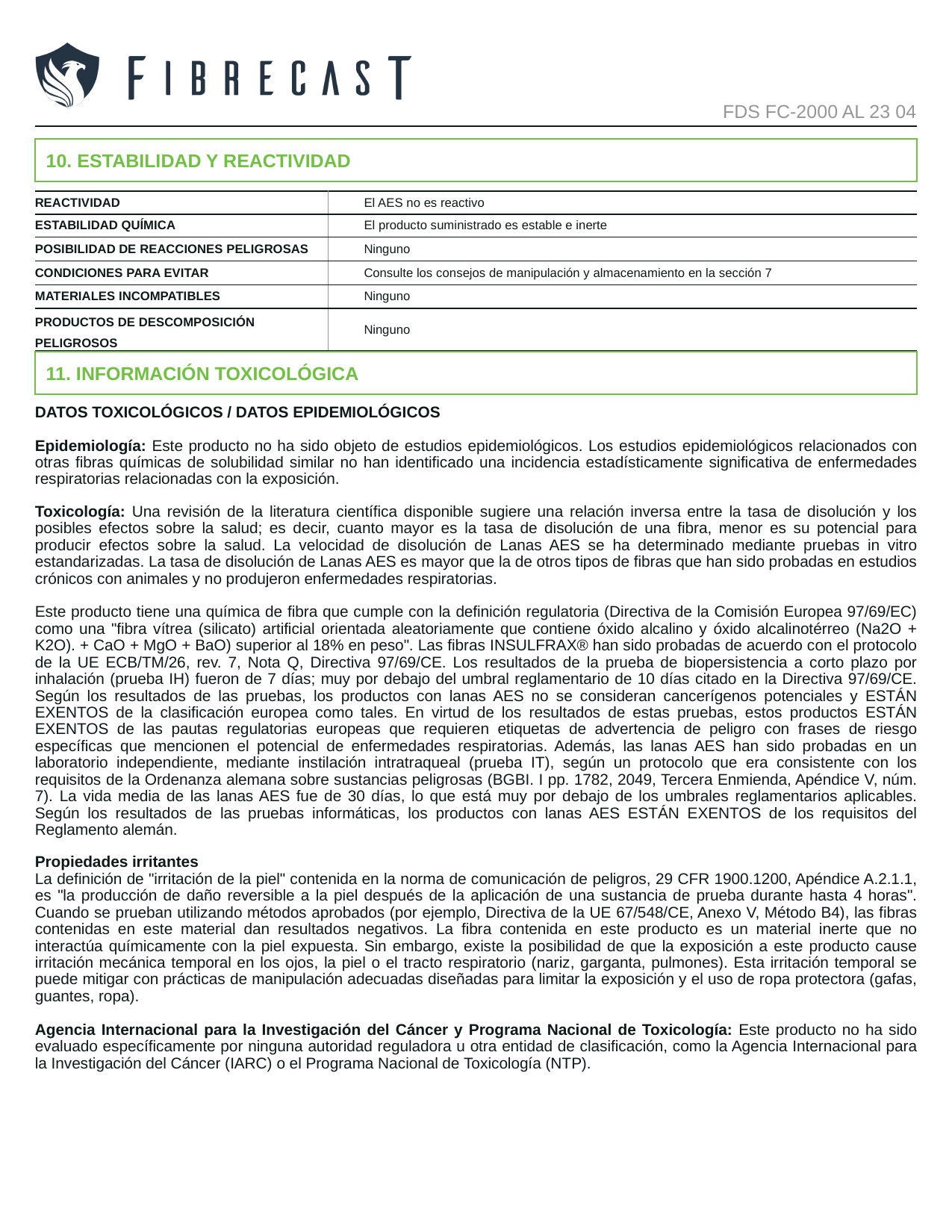

FDS FC-2000 AL 23 04
10. ESTABILIDAD Y REACTIVIDAD
| REACTIVIDAD | El AES no es reactivo |
| --- | --- |
| ESTABILIDAD QUÍMICA | El producto suministrado es estable e inerte |
| POSIBILIDAD DE REACCIONES PELIGROSAS | Ninguno |
| CONDICIONES PARA EVITAR | Consulte los consejos de manipulación y almacenamiento en la sección 7 |
| MATERIALES INCOMPATIBLES | Ninguno |
| PRODUCTOS DE DESCOMPOSICIÓN PELIGROSOS | Ninguno |
11. INFORMACIÓN TOXICOLÓGICA
DATOS TOXICOLÓGICOS / DATOS EPIDEMIOLÓGICOS

Epidemiología: Este producto no ha sido objeto de estudios epidemiológicos. Los estudios epidemiológicos relacionados con otras fibras químicas de solubilidad similar no han identificado una incidencia estadísticamente significativa de enfermedades respiratorias relacionadas con la exposición.
Toxicología: Una revisión de la literatura científica disponible sugiere una relación inversa entre la tasa de disolución y los posibles efectos sobre la salud; es decir, cuanto mayor es la tasa de disolución de una fibra, menor es su potencial para producir efectos sobre la salud. La velocidad de disolución de Lanas AES se ha determinado mediante pruebas in vitro estandarizadas. La tasa de disolución de Lanas AES es mayor que la de otros tipos de fibras que han sido probadas en estudios crónicos con animales y no produjeron enfermedades respiratorias.

Este producto tiene una química de fibra que cumple con la definición regulatoria (Directiva de la Comisión Europea 97/69/EC) como una "fibra vítrea (silicato) artificial orientada aleatoriamente que contiene óxido alcalino y óxido alcalinotérreo (Na2O + K2O). + CaO + MgO + BaO) superior al 18% en peso". Las fibras INSULFRAX® han sido probadas de acuerdo con el protocolo de la UE ECB/TM/26, rev. 7, Nota Q, Directiva 97/69/CE. Los resultados de la prueba de biopersistencia a corto plazo por inhalación (prueba IH) fueron de 7 días; muy por debajo del umbral reglamentario de 10 días citado en la Directiva 97/69/CE. Según los resultados de las pruebas, los productos con lanas AES no se consideran cancerígenos potenciales y ESTÁN EXENTOS de la clasificación europea como tales. En virtud de los resultados de estas pruebas, estos productos ESTÁN EXENTOS de las pautas regulatorias europeas que requieren etiquetas de advertencia de peligro con frases de riesgo específicas que mencionen el potencial de enfermedades respiratorias. Además, las lanas AES han sido probadas en un laboratorio independiente, mediante instilación intratraqueal (prueba IT), según un protocolo que era consistente con los requisitos de la Ordenanza alemana sobre sustancias peligrosas (BGBI. I pp. 1782, 2049, Tercera Enmienda, Apéndice V, núm. 7). La vida media de las lanas AES fue de 30 días, lo que está muy por debajo de los umbrales reglamentarios aplicables. Según los resultados de las pruebas informáticas, los productos con lanas AES ESTÁN EXENTOS de los requisitos del Reglamento alemán.
Propiedades irritantes
La definición de "irritación de la piel" contenida en la norma de comunicación de peligros, 29 CFR 1900.1200, Apéndice A.2.1.1, es "la producción de daño reversible a la piel después de la aplicación de una sustancia de prueba durante hasta 4 horas". Cuando se prueban utilizando métodos aprobados (por ejemplo, Directiva de la UE 67/548/CE, Anexo V, Método B4), las fibras contenidas en este material dan resultados negativos. La fibra contenida en este producto es un material inerte que no interactúa químicamente con la piel expuesta. Sin embargo, existe la posibilidad de que la exposición a este producto cause irritación mecánica temporal en los ojos, la piel o el tracto respiratorio (nariz, garganta, pulmones). Esta irritación temporal se puede mitigar con prácticas de manipulación adecuadas diseñadas para limitar la exposición y el uso de ropa protectora (gafas, guantes, ropa).

Agencia Internacional para la Investigación del Cáncer y Programa Nacional de Toxicología: Este producto no ha sido evaluado específicamente por ninguna autoridad reguladora u otra entidad de clasificación, como la Agencia Internacional para la Investigación del Cáncer (IARC) o el Programa Nacional de Toxicología (NTP).